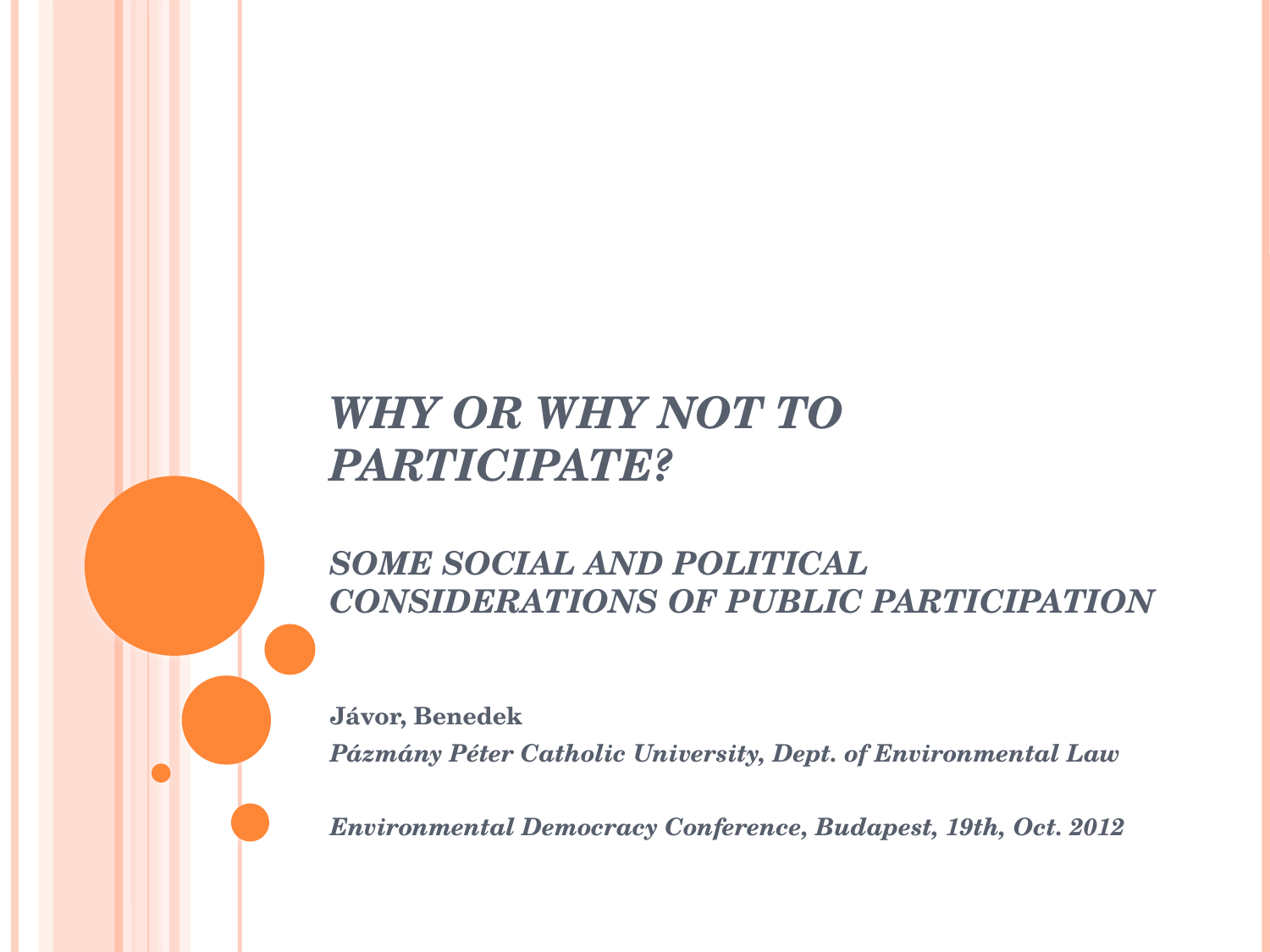

# Why or why not to participate? Some social and political considerations of public participation
Jávor, Benedek
Pázmány Péter Catholic University, Dept. of Environmental Law

Environmental Democracy Conference, Budapest, 19th, Oct. 2012